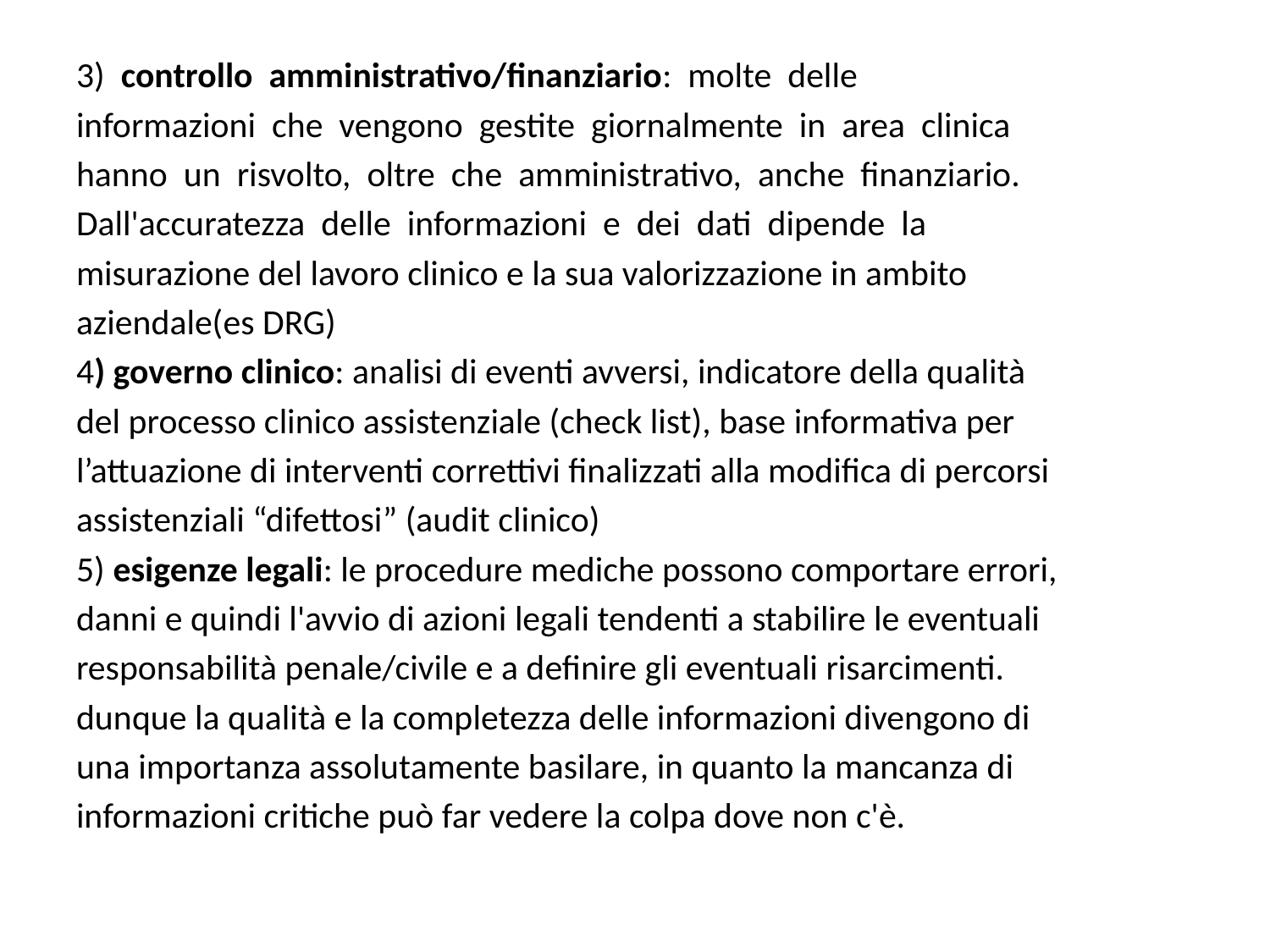

#
3)  controllo  amministrativo/finanziario:  molte  delle
informazioni  che  vengono  gestite  giornalmente  in  area  clinica
hanno  un  risvolto,  oltre  che  amministrativo,  anche  finanziario.
Dall'accuratezza  delle  informazioni  e  dei  dati  dipende  la
misurazione del lavoro clinico e la sua valorizzazione in ambito
aziendale(es DRG)
4) governo clinico: analisi di eventi avversi, indicatore della qualità
del processo clinico assistenziale (check list), base informativa per
l’attuazione di interventi correttivi finalizzati alla modifica di percorsi
assistenziali “difettosi” (audit clinico)
5) esigenze legali: le procedure mediche possono comportare errori,
danni e quindi l'avvio di azioni legali tendenti a stabilire le eventuali
responsabilità penale/civile e a definire gli eventuali risarcimenti.
dunque la qualità e la completezza delle informazioni divengono di
una importanza assolutamente basilare, in quanto la mancanza di
informazioni critiche può far vedere la colpa dove non c'è.